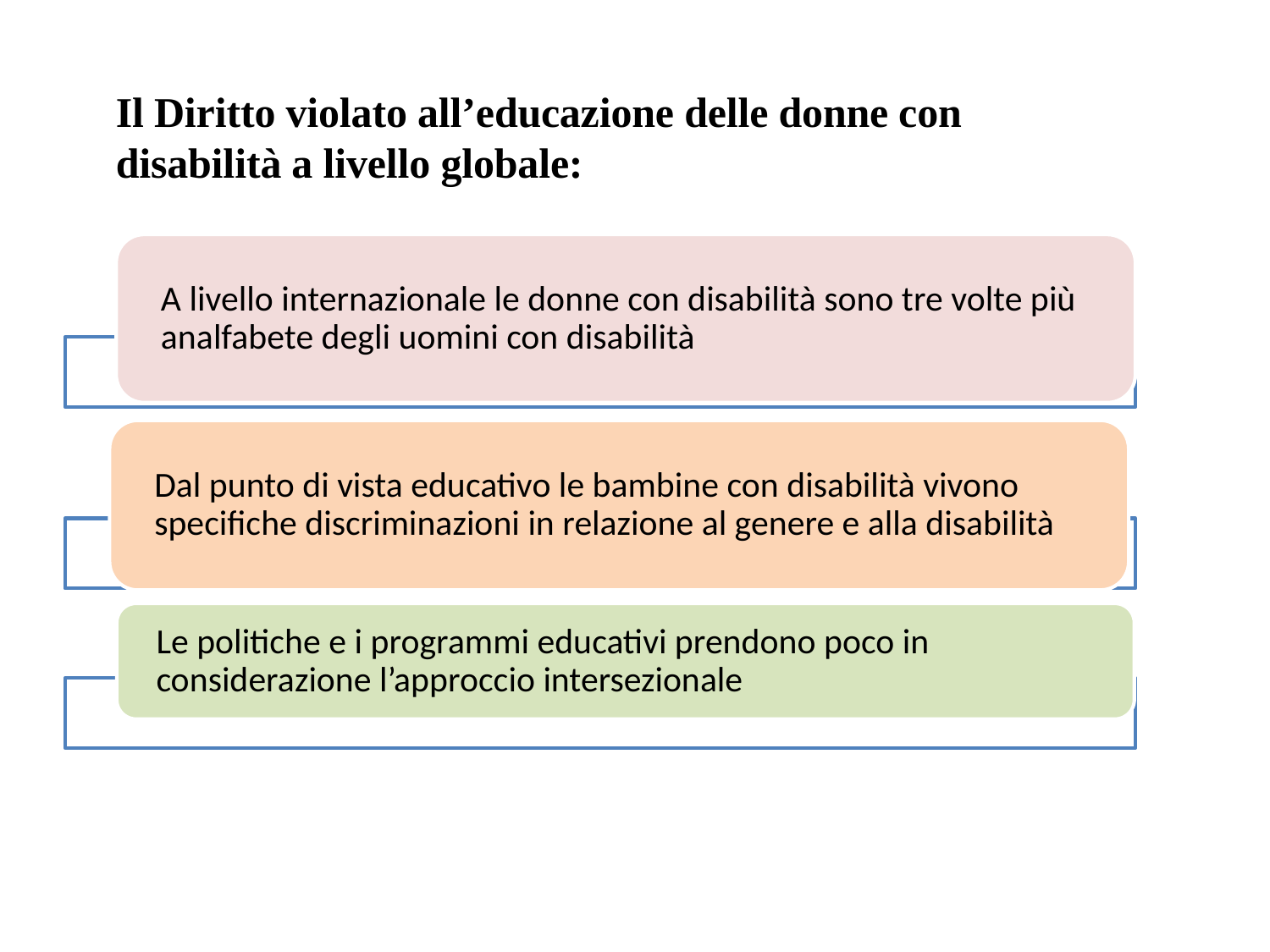

Il Diritto violato all’educazione delle donne con disabilità a livello globale:
A livello internazionale le donne con disabilità sono tre volte più analfabete degli uomini con disabilità
Dal punto di vista educativo le bambine con disabilità vivono specifiche discriminazioni in relazione al genere e alla disabilità
Le politiche e i programmi educativi prendono poco in considerazione l’approccio intersezionale